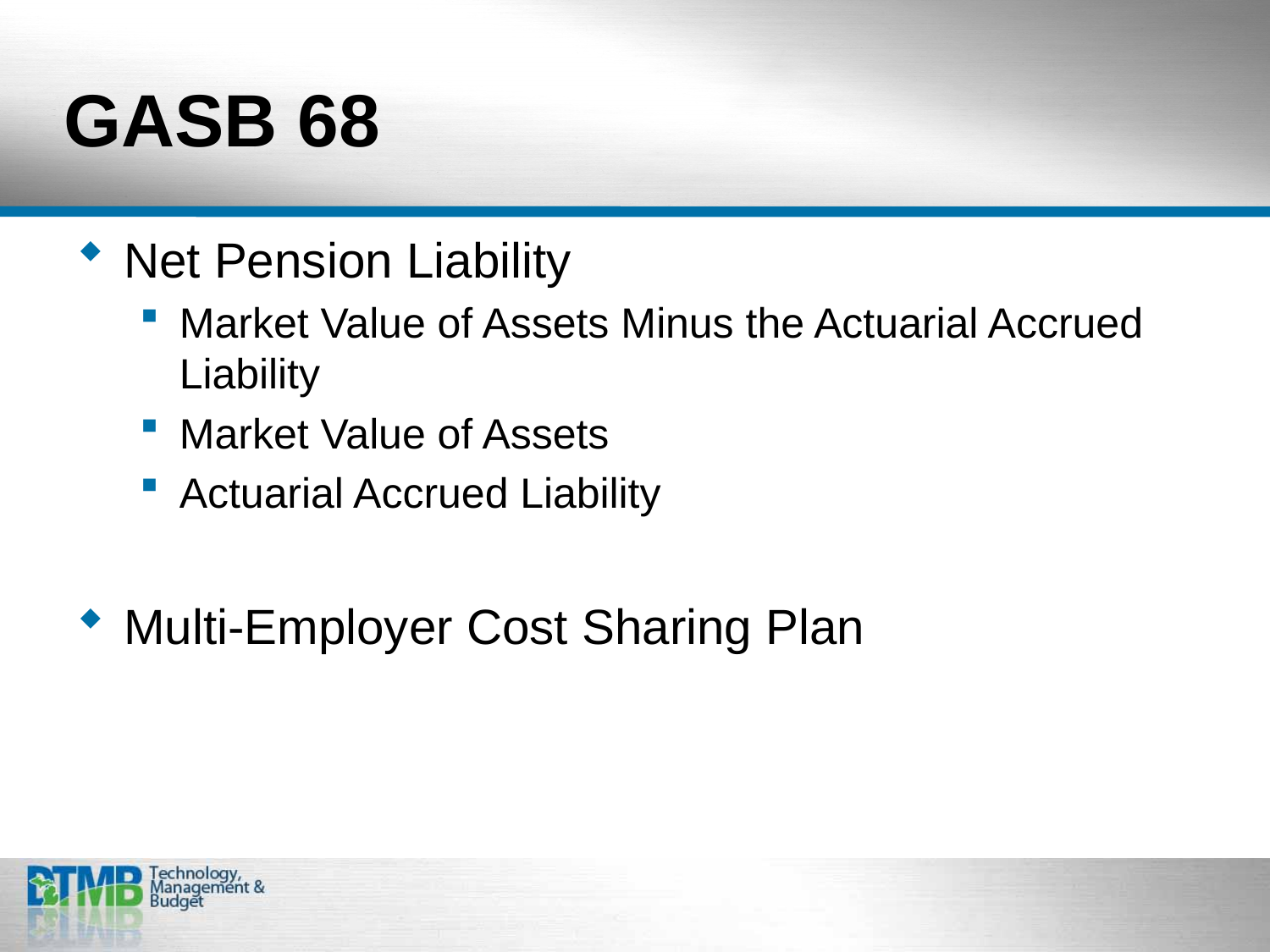

# GASB 68
Net Pension Liability
Market Value of Assets Minus the Actuarial Accrued Liability
Market Value of Assets
Actuarial Accrued Liability

Multi-Employer Cost Sharing Plan